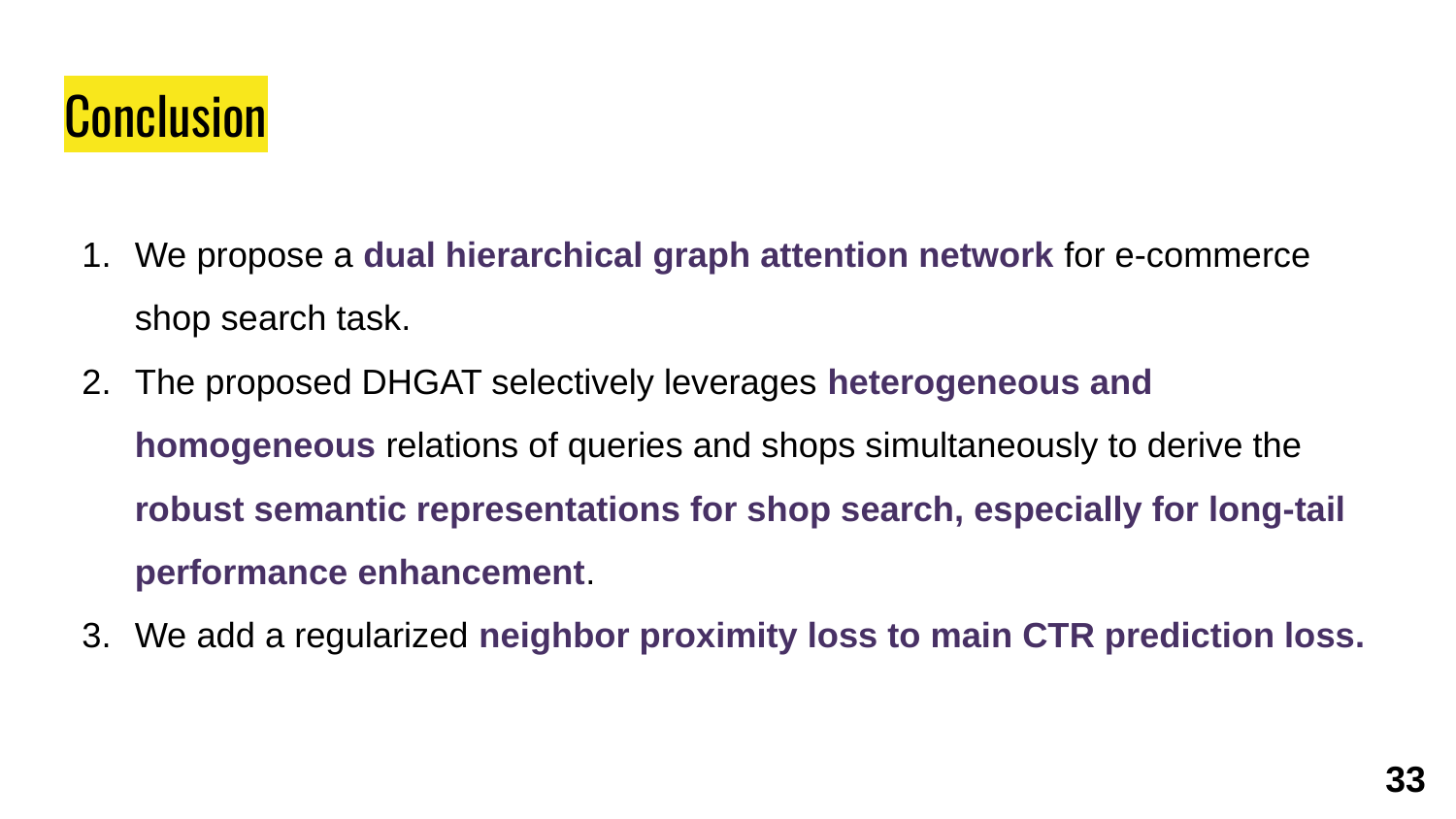

# Conclusion
We propose a dual hierarchical graph attention network for e-commerce shop search task.
The proposed DHGAT selectively leverages heterogeneous and homogeneous relations of queries and shops simultaneously to derive the robust semantic representations for shop search, especially for long-tail performance enhancement.
We add a regularized neighbor proximity loss to main CTR prediction loss.
33